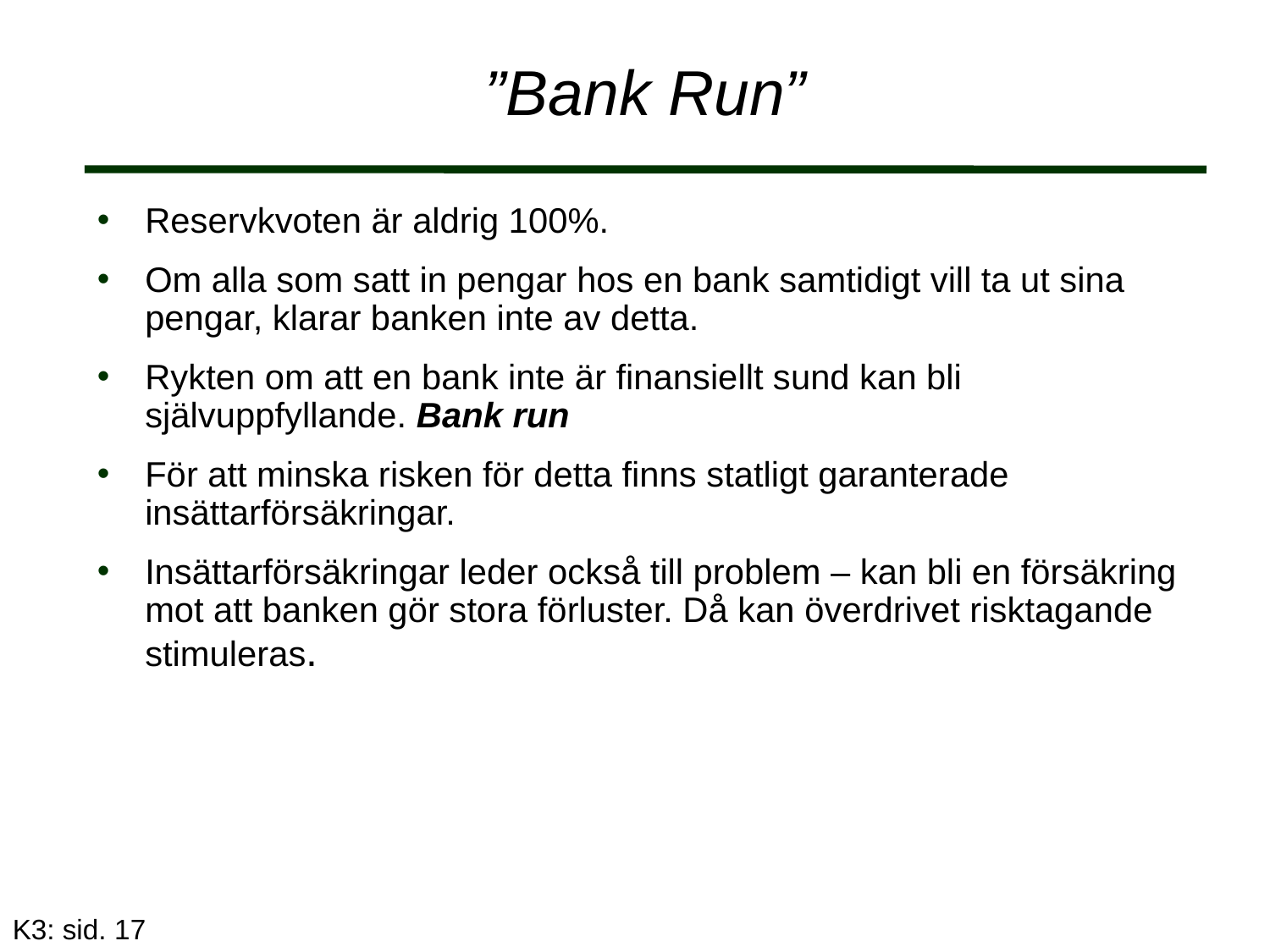

# ”Bank Run”
Reservkvoten är aldrig 100%.
Om alla som satt in pengar hos en bank samtidigt vill ta ut sina pengar, klarar banken inte av detta.
Rykten om att en bank inte är finansiellt sund kan bli självuppfyllande. Bank run
För att minska risken för detta finns statligt garanterade insättarförsäkringar.
Insättarförsäkringar leder också till problem – kan bli en försäkring mot att banken gör stora förluster. Då kan överdrivet risktagande stimuleras.
K3: sid. 17